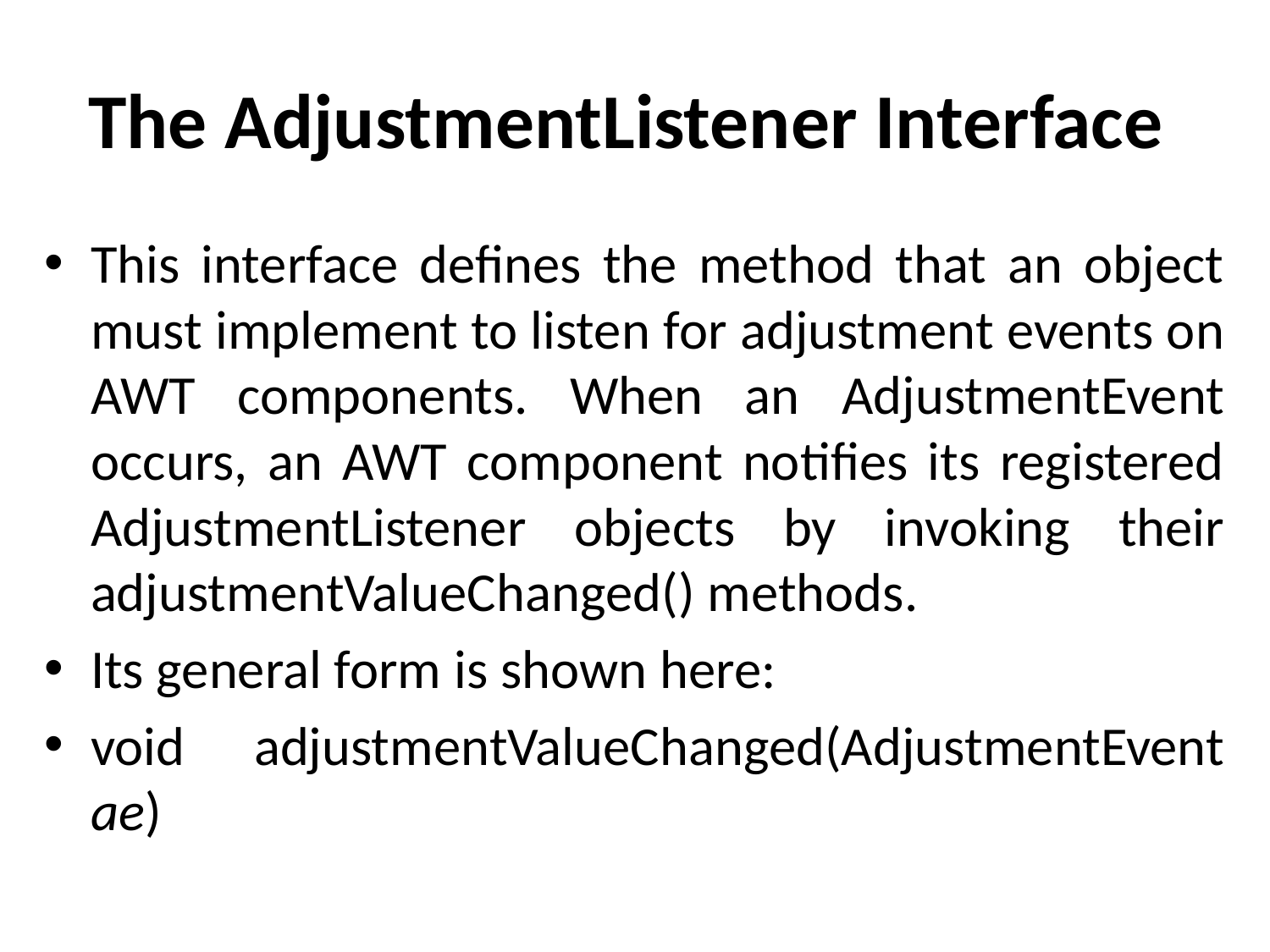

# The AdjustmentListener Interface
This interface defines the method that an object must implement to listen for adjustment events on AWT components. When an AdjustmentEvent occurs, an AWT component notifies its registered AdjustmentListener objects by invoking their adjustmentValueChanged() methods.
Its general form is shown here:
void adjustmentValueChanged(AdjustmentEvent ae)